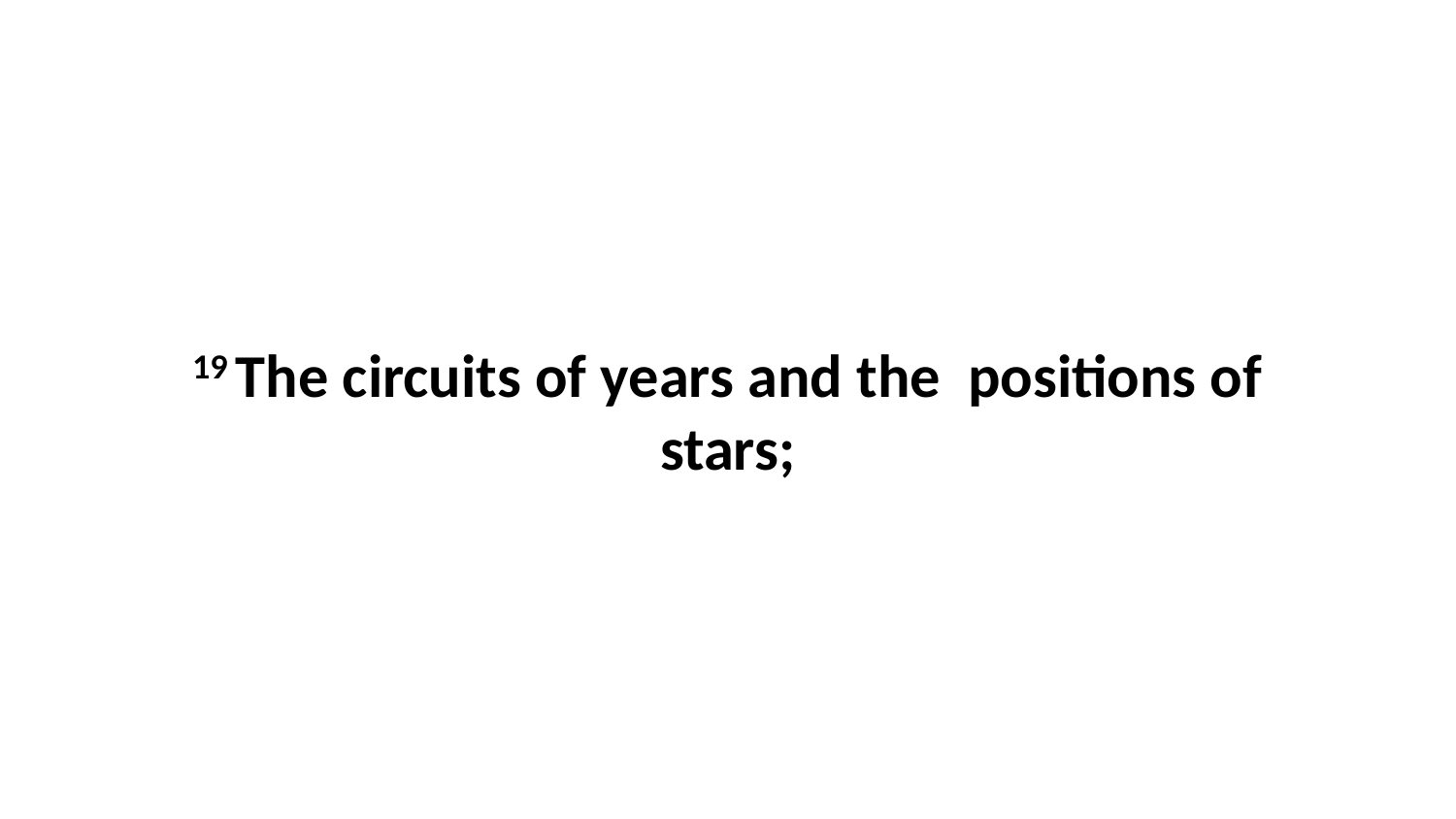

19 The circuits of years and the  positions of stars;